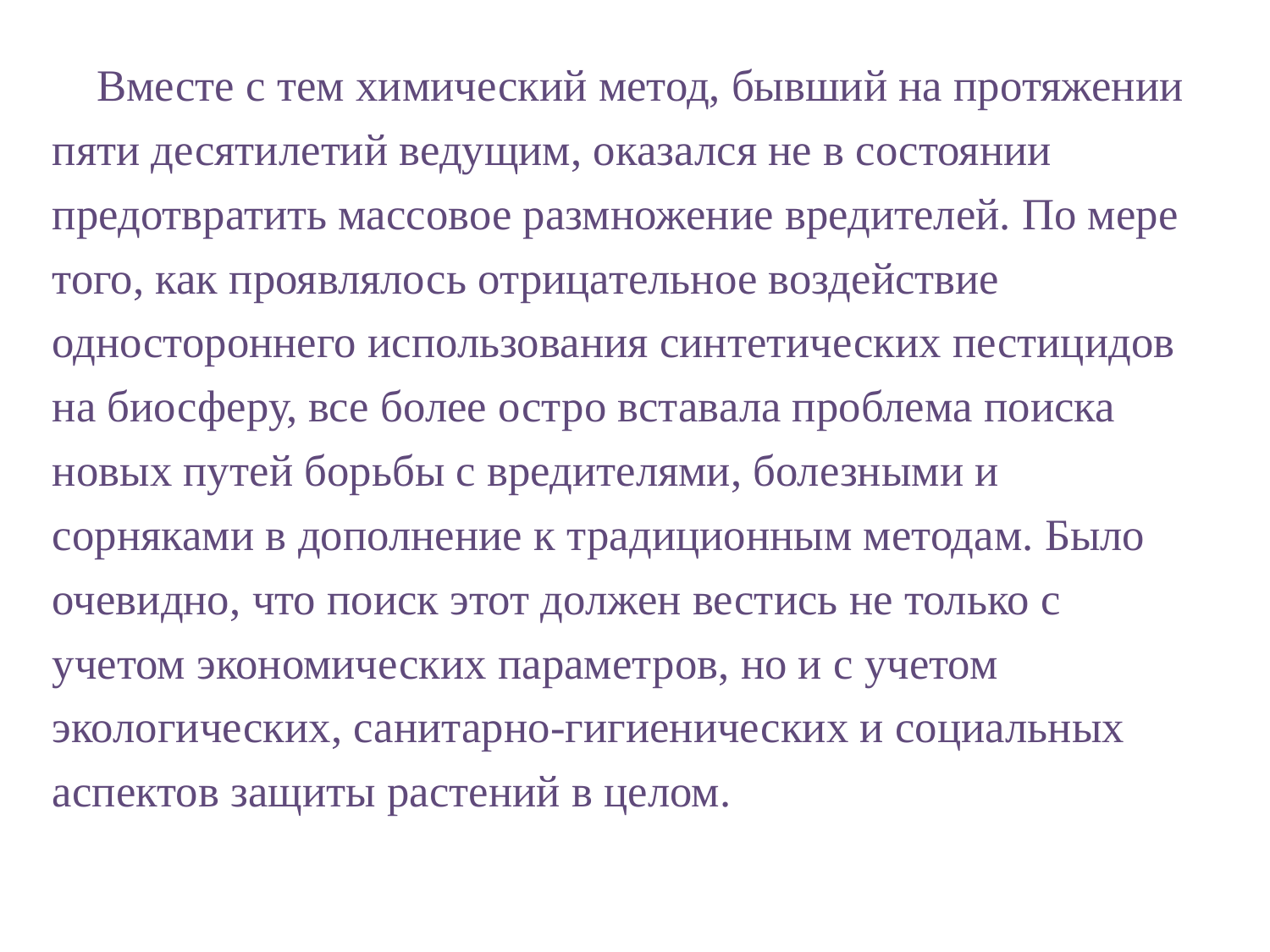

Вместе с тем химический метод, бывший на протяжении пяти десятилетий ведущим, оказался не в состоянии предотвратить массовое размножение вредителей. По мере того, как проявлялось отрицательное воздействие одностороннего использования синтетических пестицидов на биосферу, все более остро вставала проблема поиска новых путей борьбы с вредителями, болезными и сорняками в дополнение к традиционным методам. Было очевидно, что поиск этот должен вестись не только с учетом экономических параметров, но и с учетом экологических, санитарно-гигиенических и социальных аспектов защиты растений в целом.